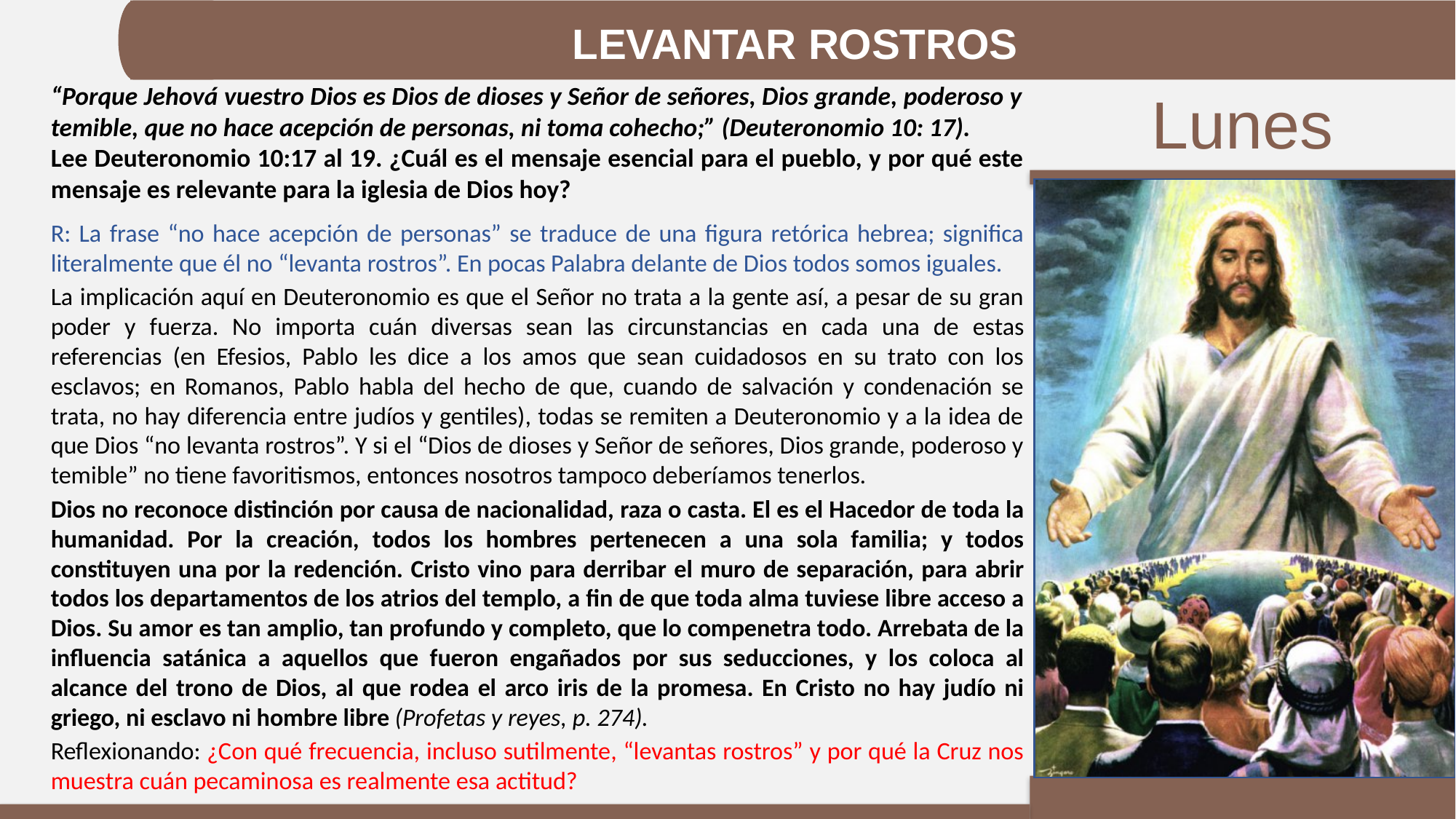

LEVANTAR ROSTROS
“Porque Jehová vuestro Dios es Dios de dioses y Señor de señores, Dios grande, poderoso y temible, que no hace acepción de personas, ni toma cohecho;” (Deuteronomio 10: 17).
Lee Deuteronomio 10:17 al 19. ¿Cuál es el mensaje esencial para el pueblo, y por qué este mensaje es relevante para la iglesia de Dios hoy?

R: La frase “no hace acepción de personas” se traduce de una figura retórica hebrea; significa literalmente que él no “levanta rostros”. En pocas Palabra delante de Dios todos somos iguales.
La implicación aquí en Deuteronomio es que el Señor no trata a la gente así, a pesar de su gran poder y fuerza. No importa cuán diversas sean las circunstancias en cada una de estas referencias (en Efesios, Pablo les dice a los amos que sean cuidadosos en su trato con los esclavos; en Romanos, Pablo habla del hecho de que, cuando de salvación y condenación se trata, no hay diferencia entre judíos y gentiles), todas se remiten a Deuteronomio y a la idea de que Dios “no levanta rostros”. Y si el “Dios de dioses y Señor de señores, Dios grande, poderoso y temible” no tiene favoritismos, entonces nosotros tampoco deberíamos tenerlos.
Dios no reconoce distinción por causa de nacionalidad, raza o casta. El es el Hacedor de toda la humanidad. Por la creación, todos los hombres pertenecen a una sola familia; y todos constituyen una por la redención. Cristo vino para derribar el muro de separación, para abrir todos los departamentos de los atrios del templo, a fin de que toda alma tuviese libre acceso a Dios. Su amor es tan amplio, tan profundo y completo, que lo compenetra todo. Arrebata de la influencia satánica a aquellos que fueron engañados por sus seducciones, y los coloca al alcance del trono de Dios, al que rodea el arco iris de la promesa. En Cristo no hay judío ni griego, ni esclavo ni hombre libre (Profetas y reyes, p. 274).
Reflexionando: ¿Con qué frecuencia, incluso sutilmente, “levantas rostros” y por qué la Cruz nos muestra cuán pecaminosa es realmente esa actitud?